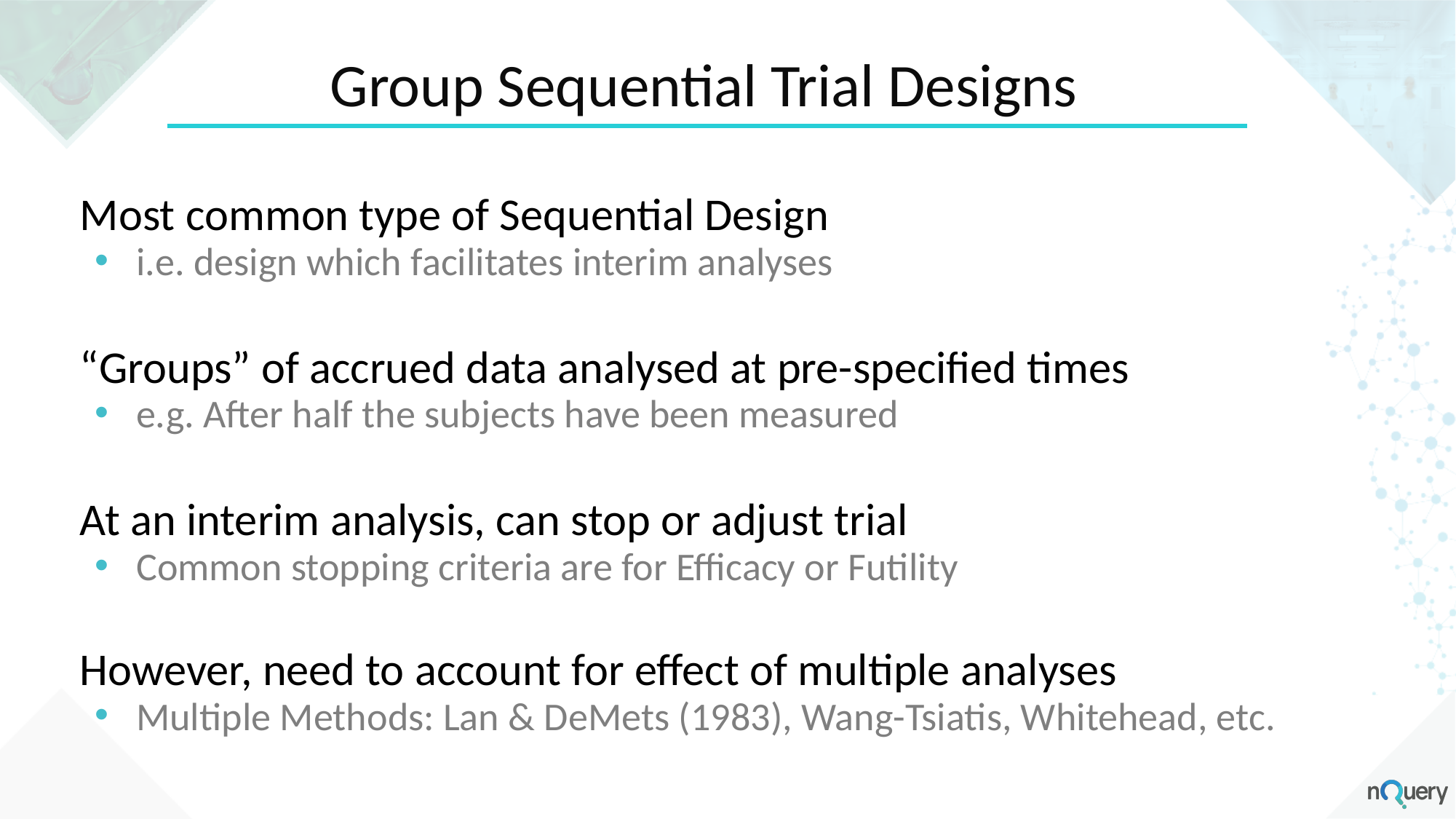

# Group Sequential Trial Designs
Most common type of Sequential Design
i.e. design which facilitates interim analyses
“Groups” of accrued data analysed at pre-specified times
e.g. After half the subjects have been measured
At an interim analysis, can stop or adjust trial
Common stopping criteria are for Efficacy or Futility
However, need to account for effect of multiple analyses
Multiple Methods: Lan & DeMets (1983), Wang-Tsiatis, Whitehead, etc.